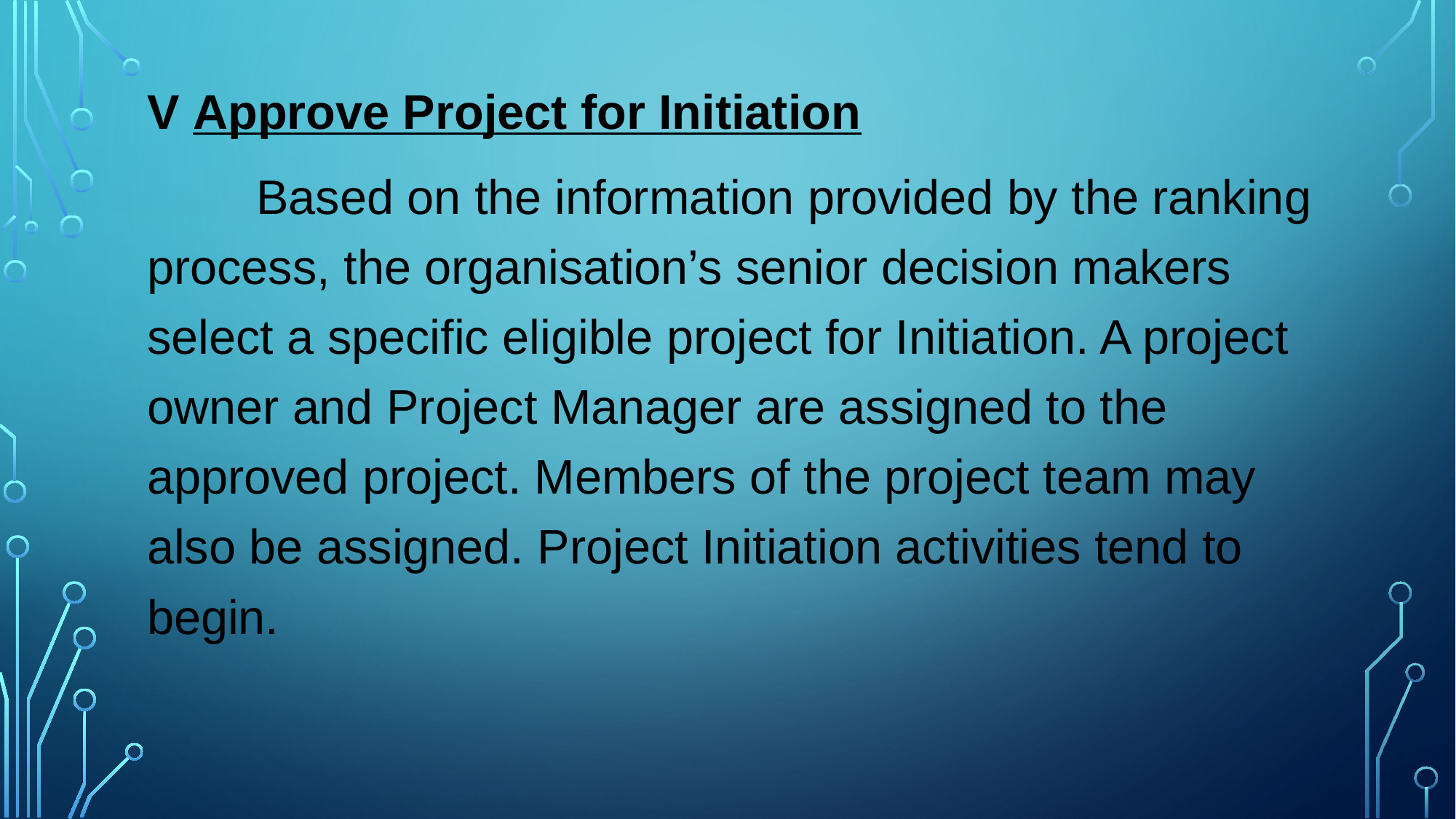

V Approve Project for Initiation
	Based on the information provided by the ranking process, the organisation’s senior decision makers select a specific eligible project for Initiation. A project owner and Project Manager are assigned to the approved project. Members of the project team may also be assigned. Project Initiation activities tend to begin.